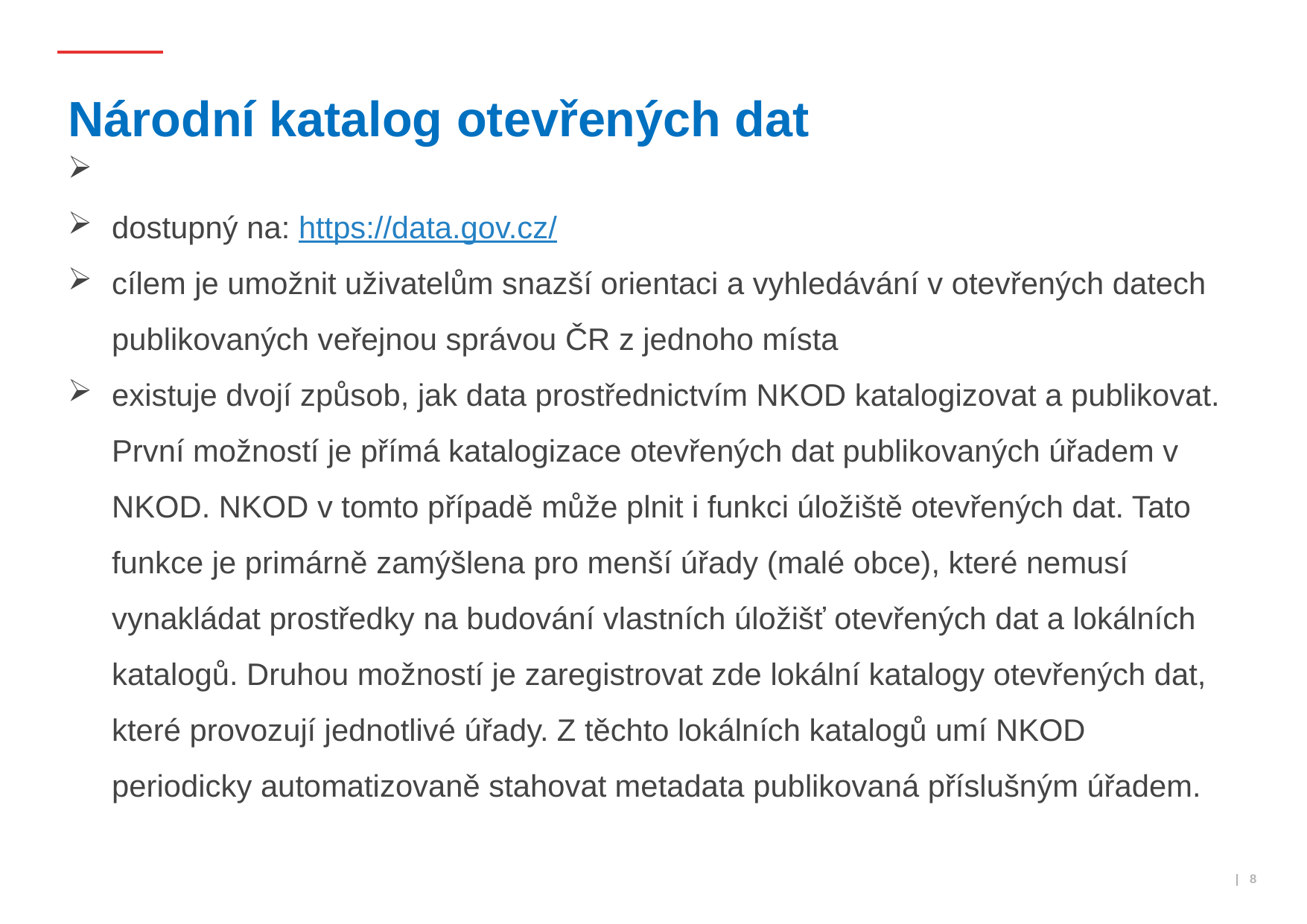

# Národní katalog otevřených dat

dostupný na: https://data.gov.cz/
cílem je umožnit uživatelům snazší orientaci a vyhledávání v otevřených datech publikovaných veřejnou správou ČR z jednoho místa
existuje dvojí způsob, jak data prostřednictvím NKOD katalogizovat a publikovat. První možností je přímá katalogizace otevřených dat publikovaných úřadem v NKOD. NKOD v tomto případě může plnit i funkci úložiště otevřených dat. Tato funkce je primárně zamýšlena pro menší úřady (malé obce), které nemusí vynakládat prostředky na budování vlastních úložišť otevřených dat a lokálních katalogů. Druhou možností je zaregistrovat zde lokální katalogy otevřených dat, které provozují jednotlivé úřady. Z těchto lokálních katalogů umí NKOD periodicky automatizovaně stahovat metadata publikovaná příslušným úřadem.

 |   8